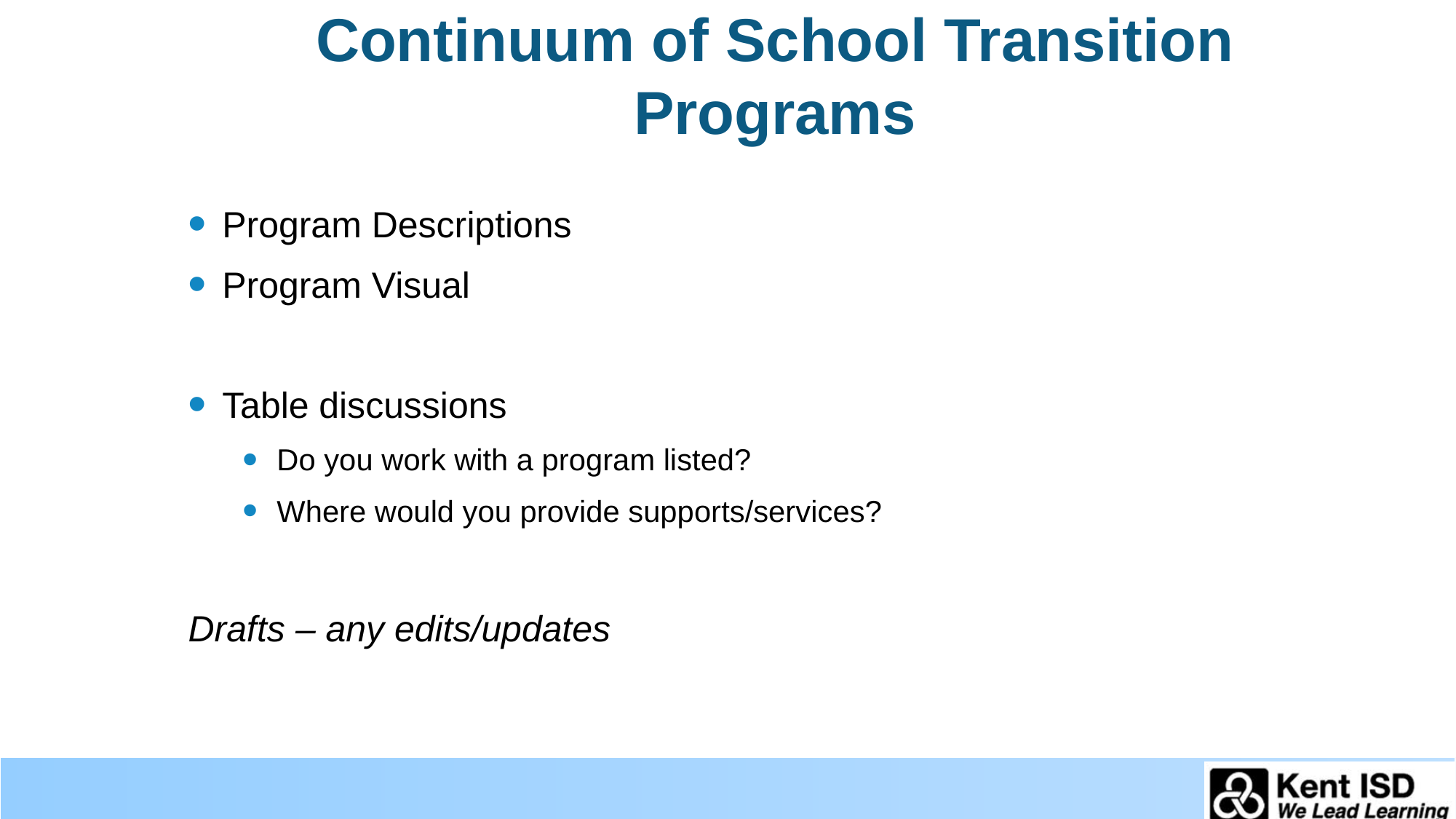

# Continuum of School Transition Programs
Program Descriptions
Program Visual

Table discussions
Do you work with a program listed?
Where would you provide supports/services?

Drafts – any edits/updates